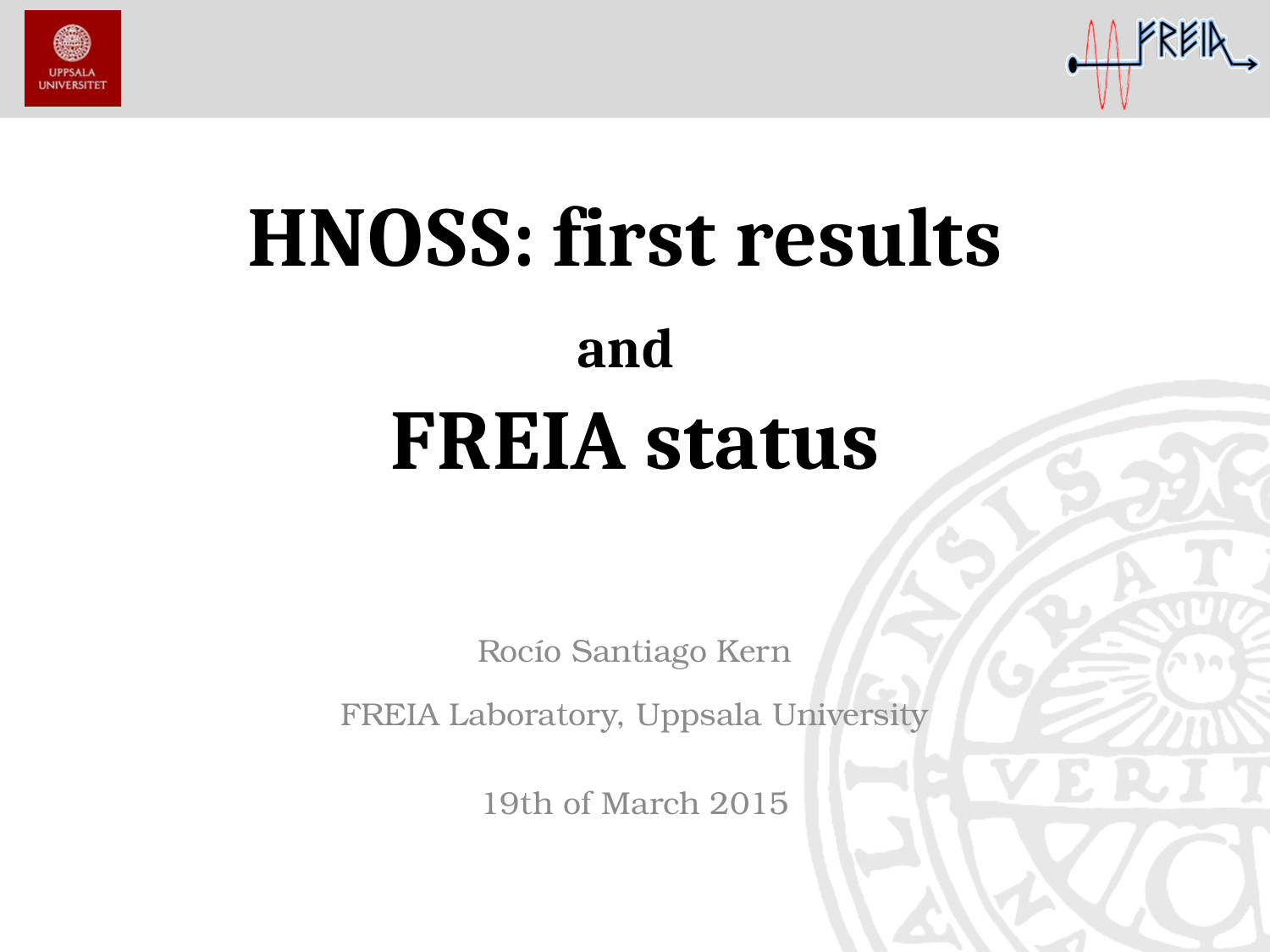

# HNOSS: first results and FREIA status
Rocío Santiago Kern
FREIA Laboratory, Uppsala University

19th of March 2015